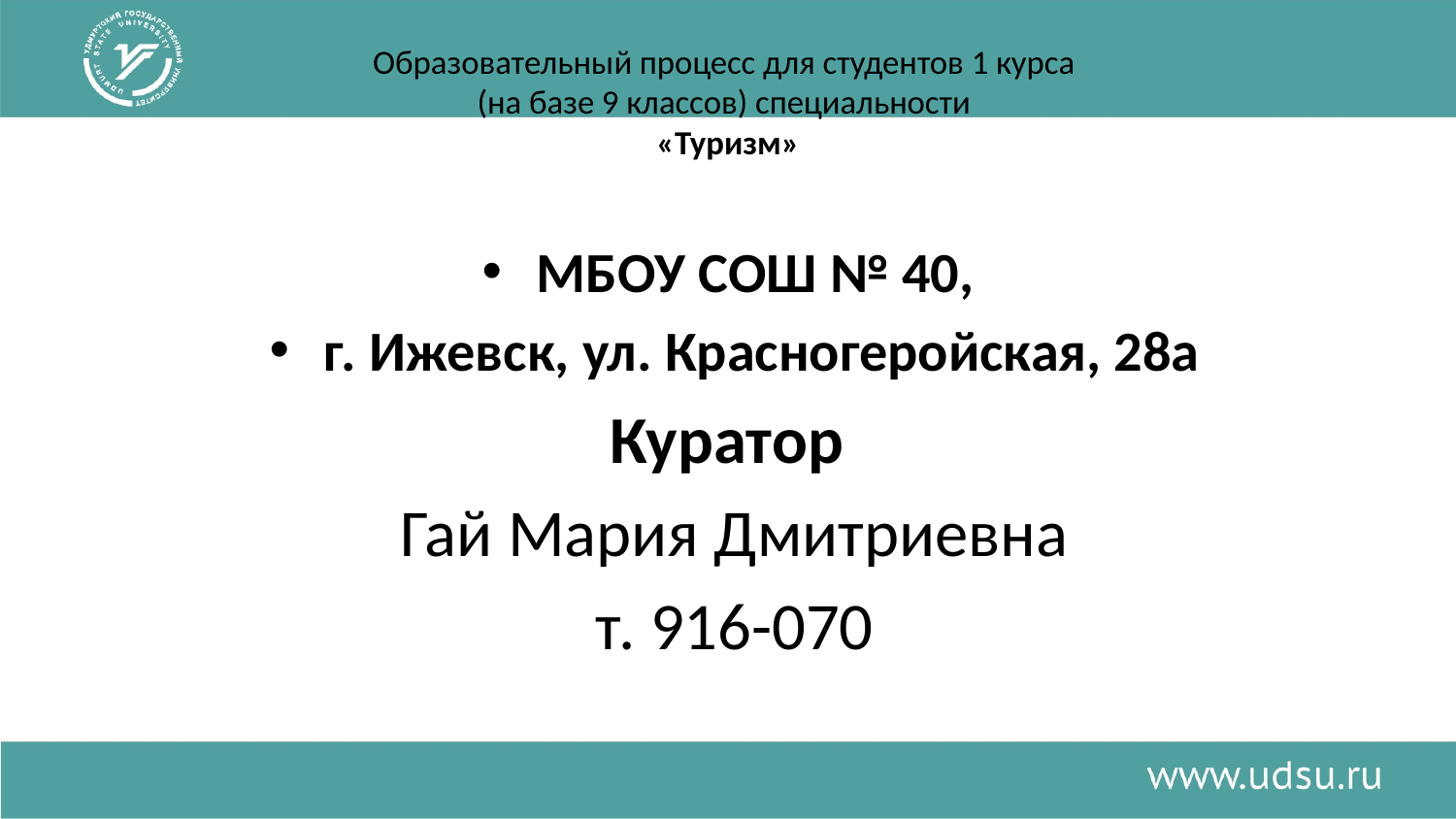

# Образовательный процесс для студентов 1 курса (на базе 9 классов) специальности «Туризм»

МБОУ СОШ № 40,
г. Ижевск, ул. Красногеройская, 28а
Куратор
Гай Мария Дмитриевна
т. 916-070